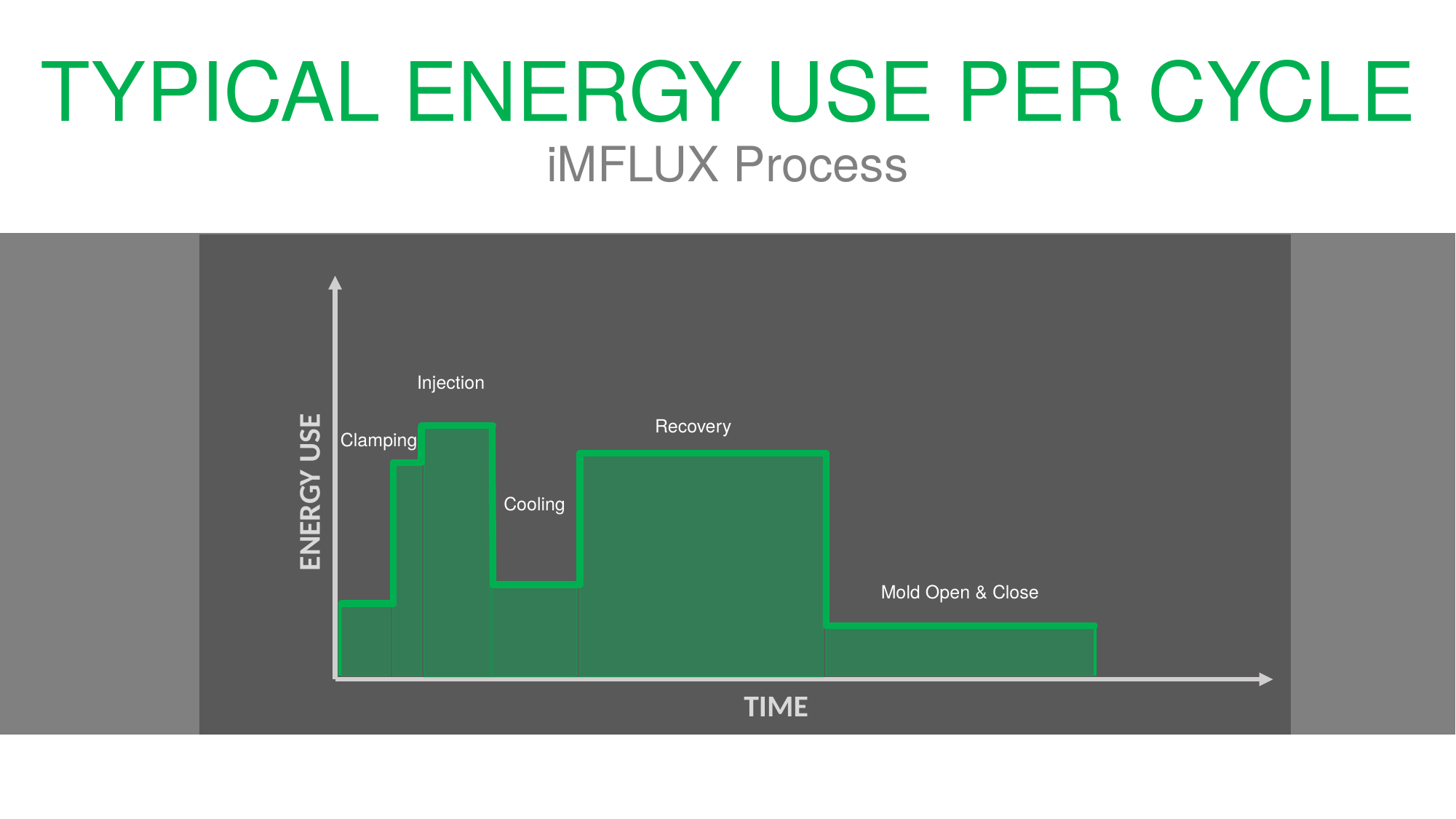

TYPICAL ENERGY USE PER CYCLE
iMFLUX Process

ENERGY USE
TIME
Injection
Recovery
Clamping

Cooling
Mold Open & Close